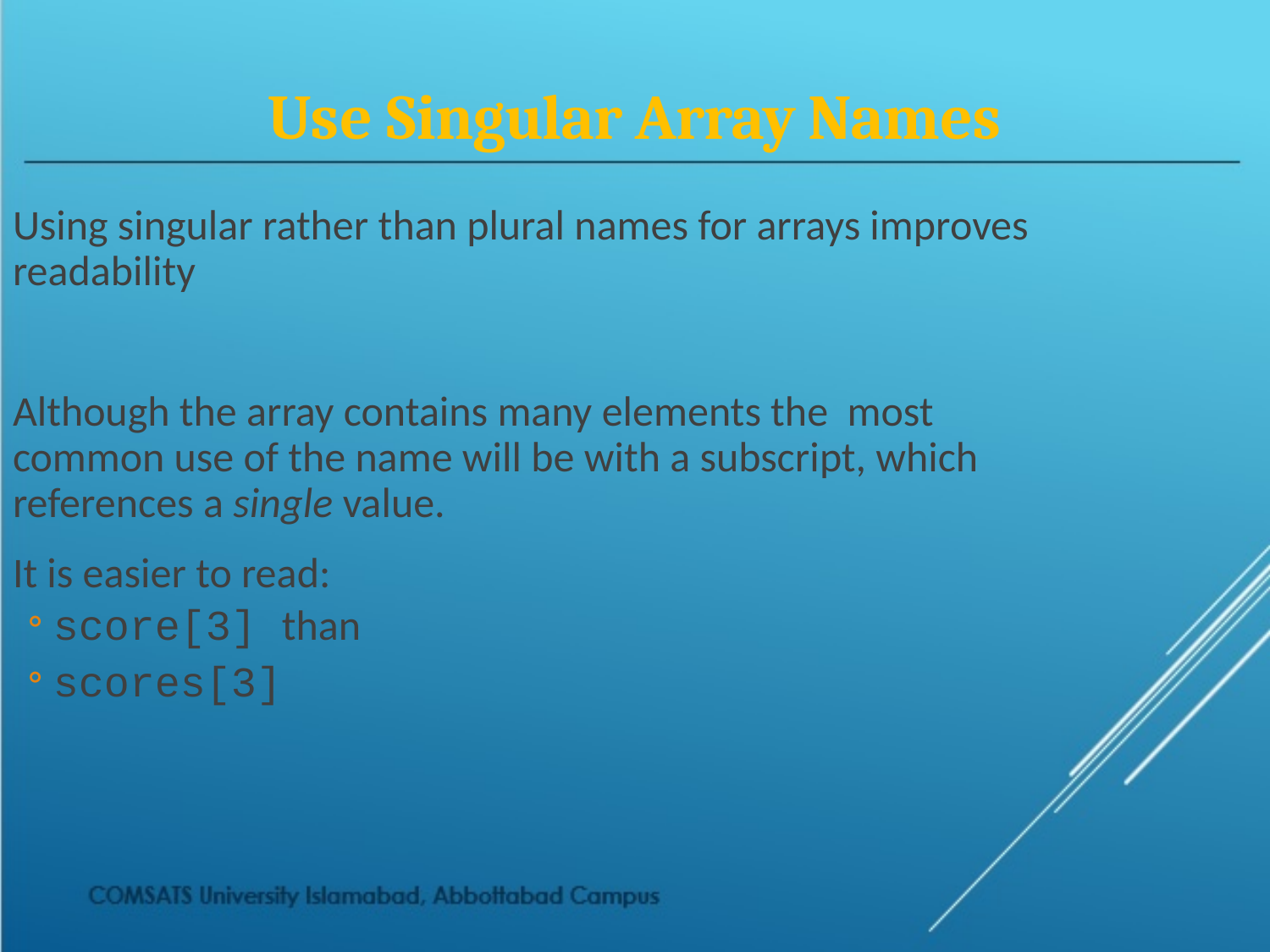

# Use Singular Array Names
Using singular rather than plural names for arrays improves readability

Although the array contains many elements the  most common use of the name will be with a subscript, which references a single value.
It is easier to read:
score[3] than
scores[3]